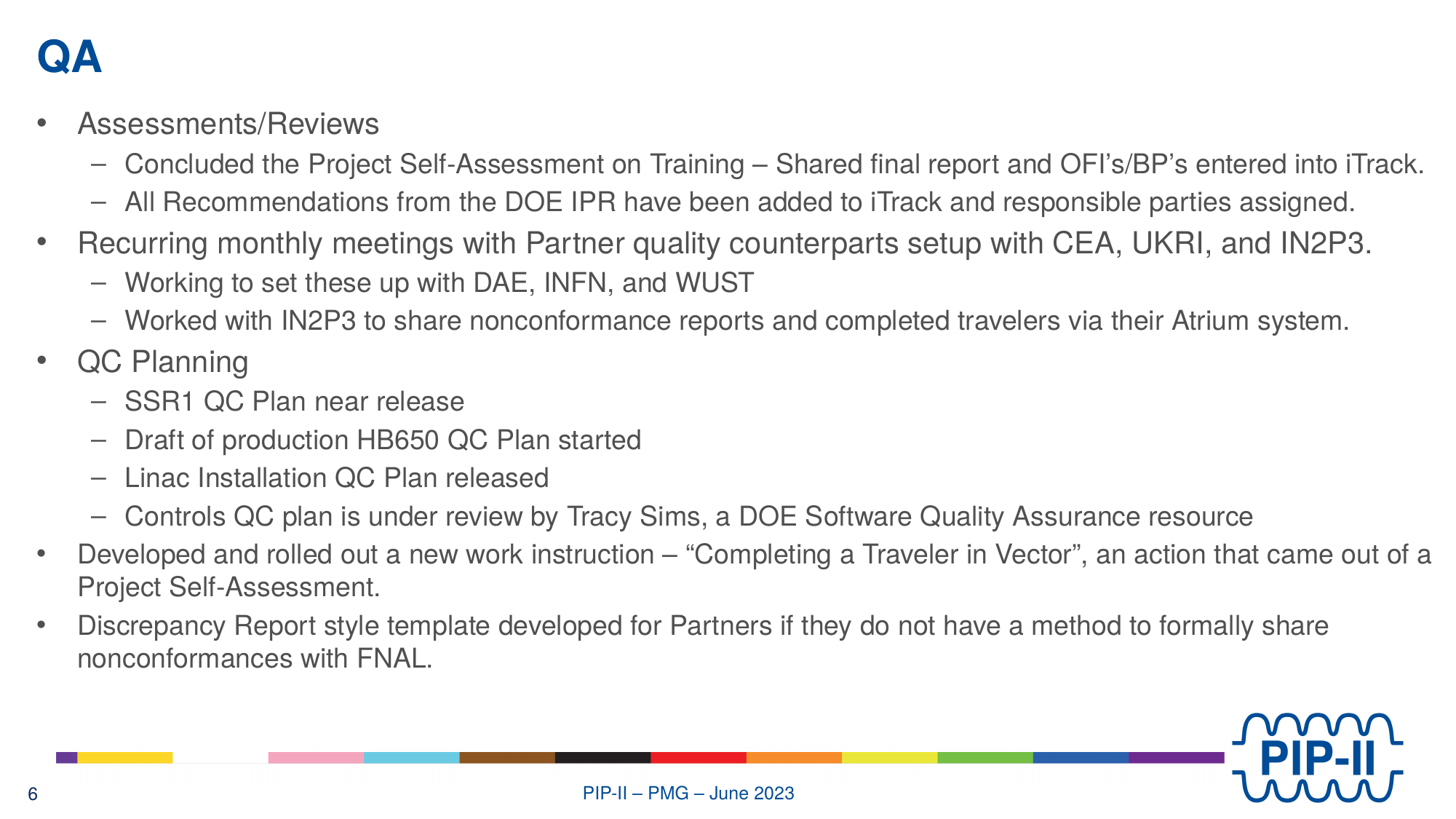

# QA
Assessments/Reviews
Concluded the Project Self-Assessment on Training – Shared final report and OFI’s/BP’s entered into iTrack.
All Recommendations from the DOE IPR have been added to iTrack and responsible parties assigned.
Recurring monthly meetings with Partner quality counterparts setup with CEA, UKRI, and IN2P3.
Working to set these up with DAE, INFN, and WUST
Worked with IN2P3 to share nonconformance reports and completed travelers via their Atrium system.
QC Planning
SSR1 QC Plan near release
Draft of production HB650 QC Plan started
Linac Installation QC Plan released
Controls QC plan is under review by Tracy Sims, a DOE Software Quality Assurance resource
Developed and rolled out a new work instruction – “Completing a Traveler in Vector”, an action that came out of a Project Self-Assessment.
Discrepancy Report style template developed for Partners if they do not have a method to formally share nonconformances with FNAL.

6